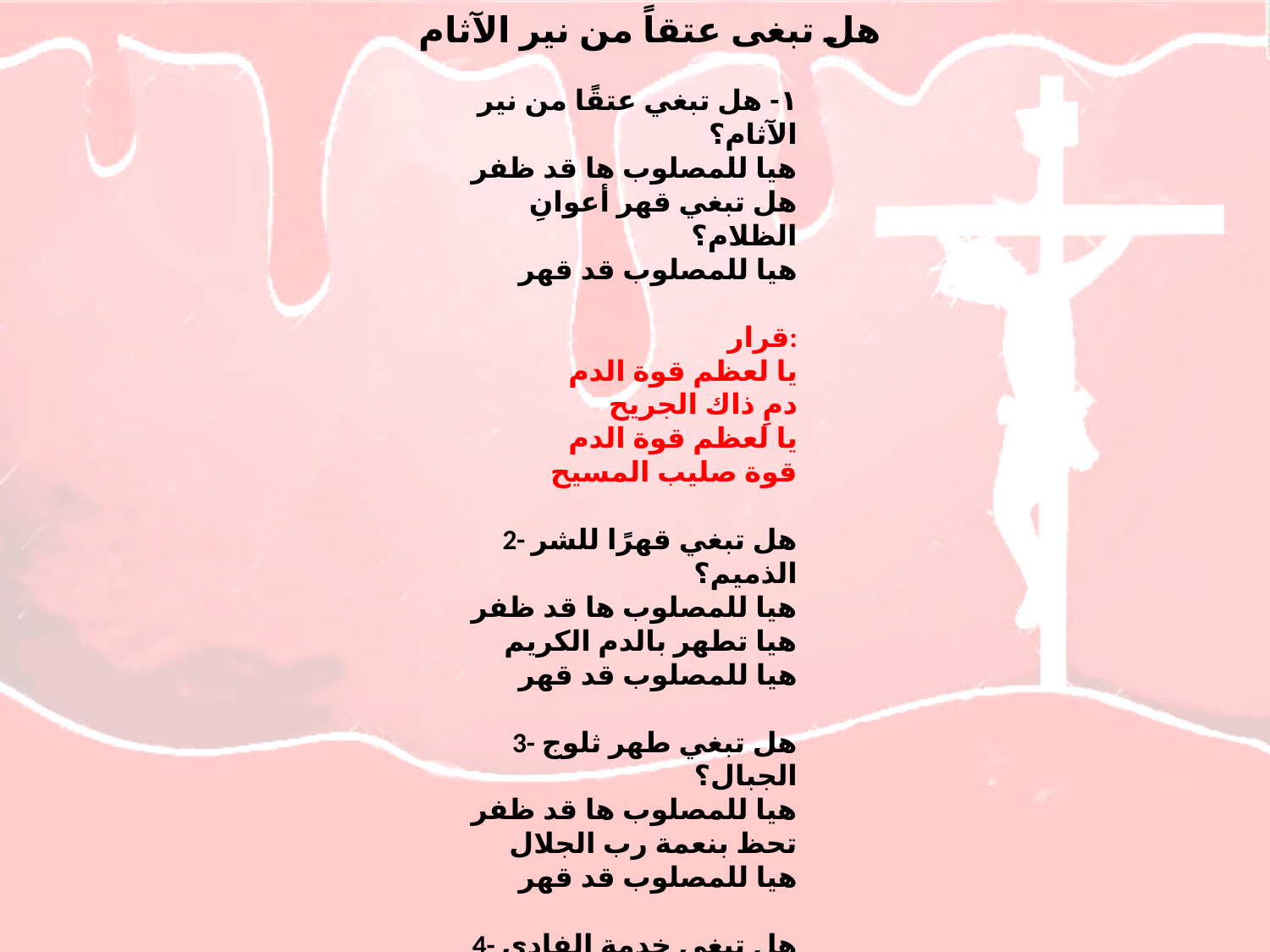

# هل تبغى عتقاً من نير الآثام
١- هل تبغي عتقًا من نير الآثام؟
هيا للمصلوب ها قد ظفر
هل تبغي قهر أعوانِ الظلام؟
هيا للمصلوب قد قهر

قرار:
يا لعظم قوة الدم
دمِ ذاك الجريح
يا لعظم قوة الدم
قوة صليب المسيح

2- هل تبغي قهرًا للشر الذميم؟
هيا للمصلوب ها قد ظفر
هيا تطهر بالدم الكريم
هيا للمصلوب قد قهر

3- هل تبغي طهر ثلوج الجبال؟
هيا للمصلوب ها قد ظفر
تحظ بنعمة رب الجلال
هيا للمصلوب قد قهر

4- هل تبغي خدمة الفادي المليك؟
هيا للمصلوب ها قد ظفر
للرب تحيا وهْوَ يقويك
هيا للمصلوب قد قهرقَــــدْ قَـــهَـــرْْ